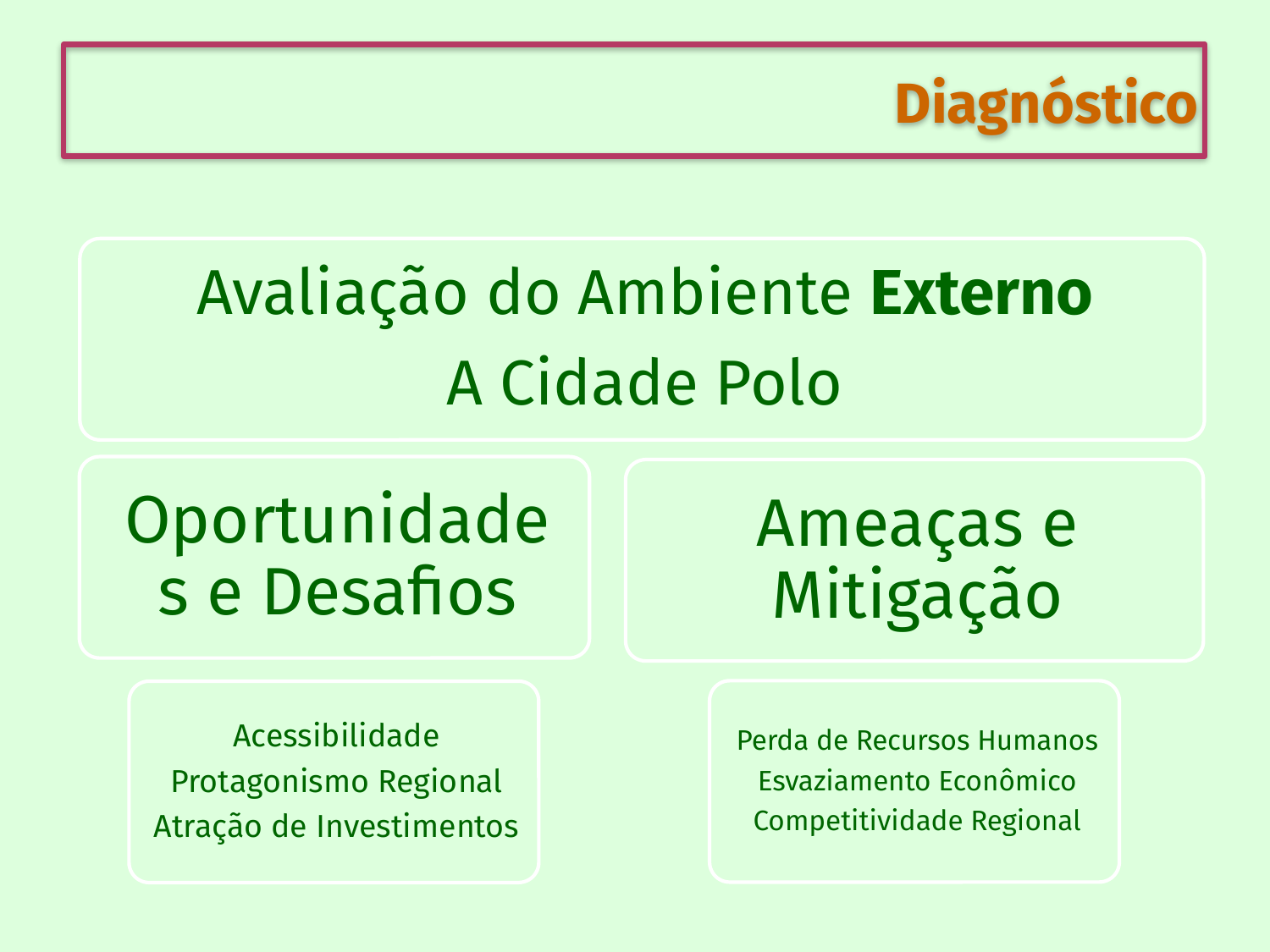

Diagnóstico
Avaliação do Ambiente Externo
A Cidade Polo
Oportunidades e Desafios
Acessibilidade
Protagonismo Regional
Atração de Investimentos
Ameaças e Mitigação
Perda de Recursos Humanos
Esvaziamento Econômico
Competitividade Regional